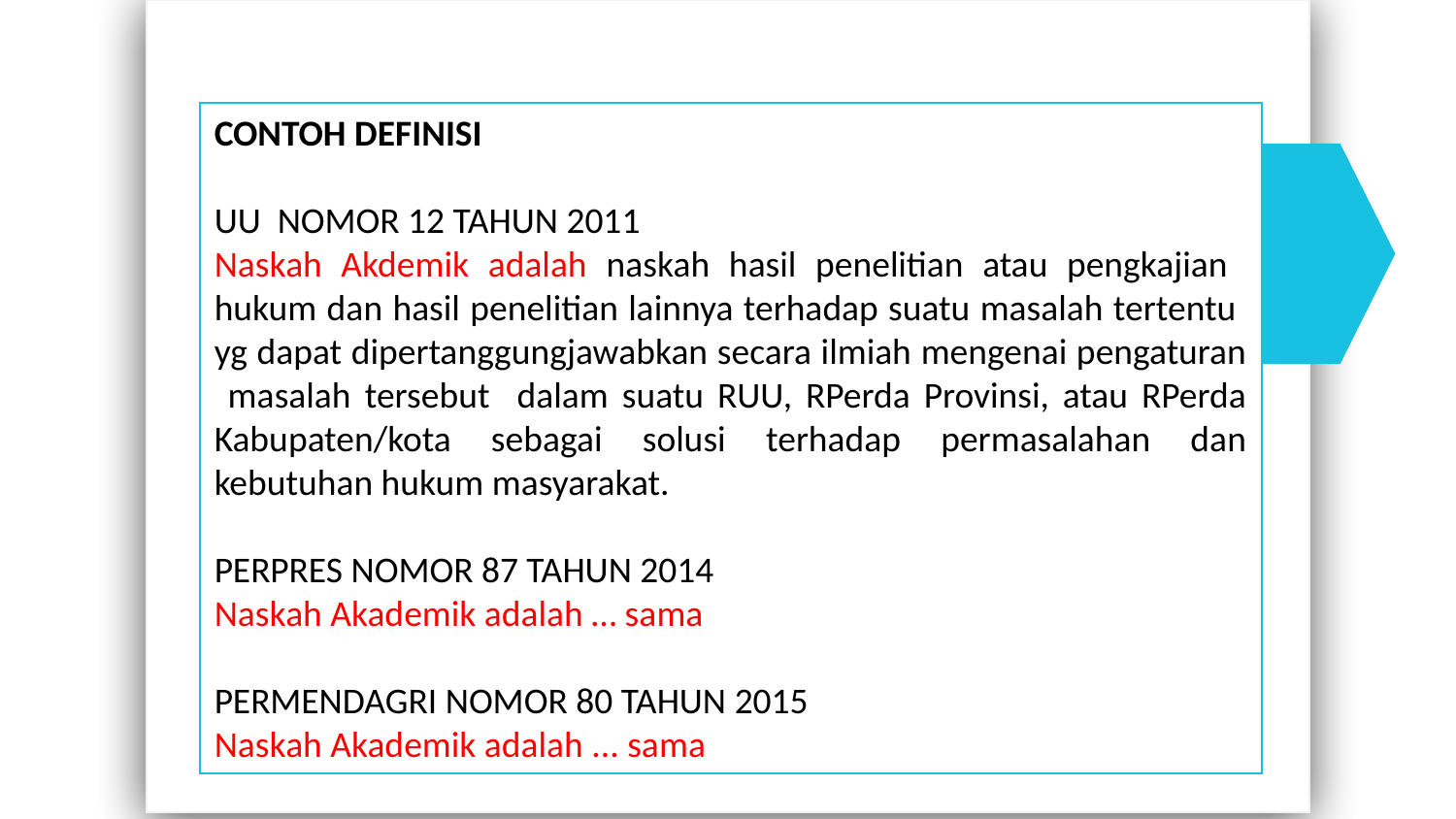

CONTOH DEFINISI

UU  NOMOR 12 TAHUN 2011
Naskah Akdemik adalah naskah hasil penelitian atau pengkajian  hukum dan hasil penelitian lainnya terhadap suatu masalah tertentu  yg dapat dipertanggungjawabkan secara ilmiah mengenai pengaturan  masalah tersebut  dalam suatu RUU, RPerda Provinsi, atau RPerda Kabupaten/kota sebagai solusi terhadap permasalahan dan kebutuhan hukum masyarakat.

PERPRES NOMOR 87 TAHUN 2014
Naskah Akademik adalah … sama

PERMENDAGRI NOMOR 80 TAHUN 2015
Naskah Akademik adalah ... sama